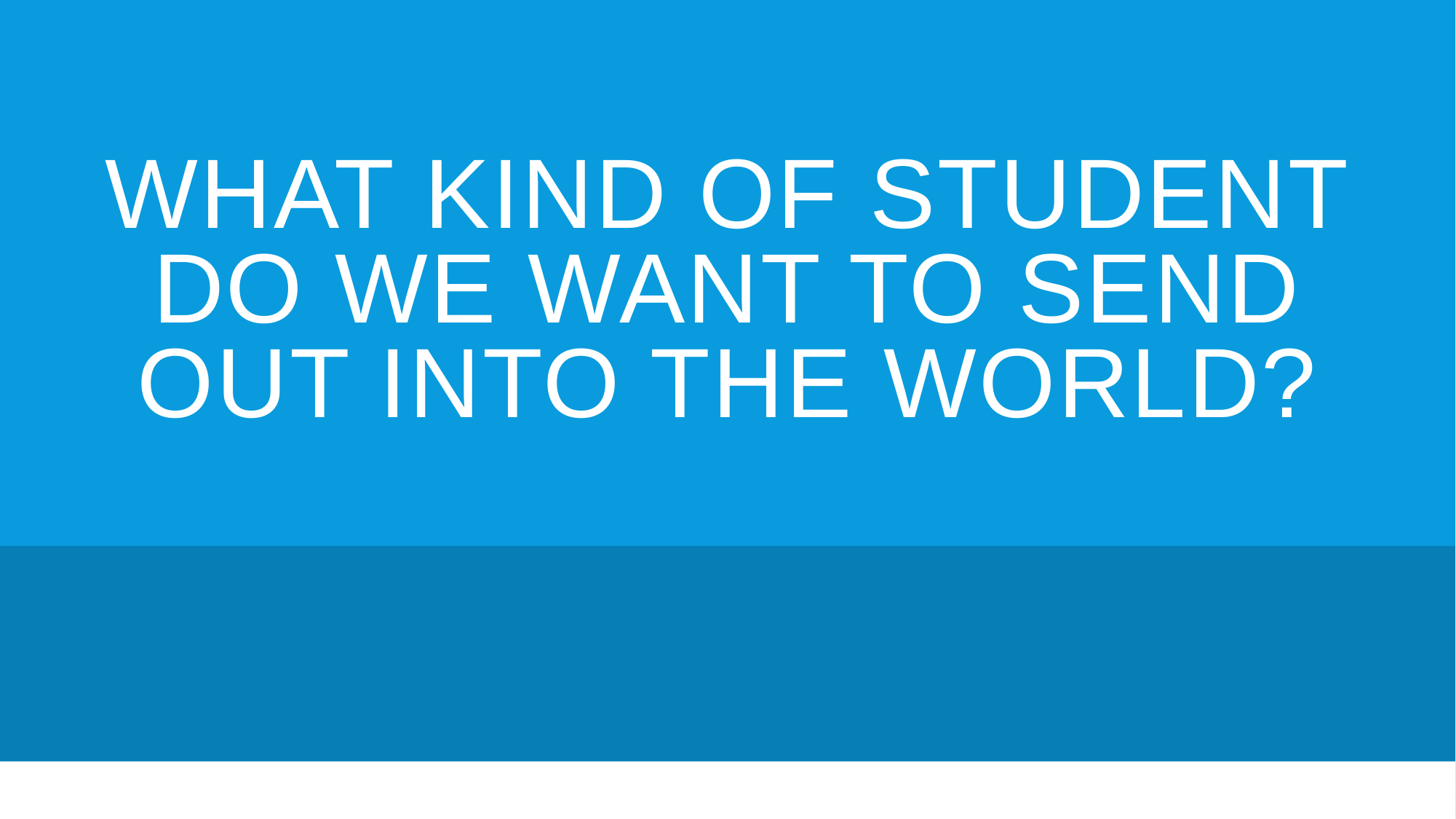

# What kind of Student do we want to send out into the world?